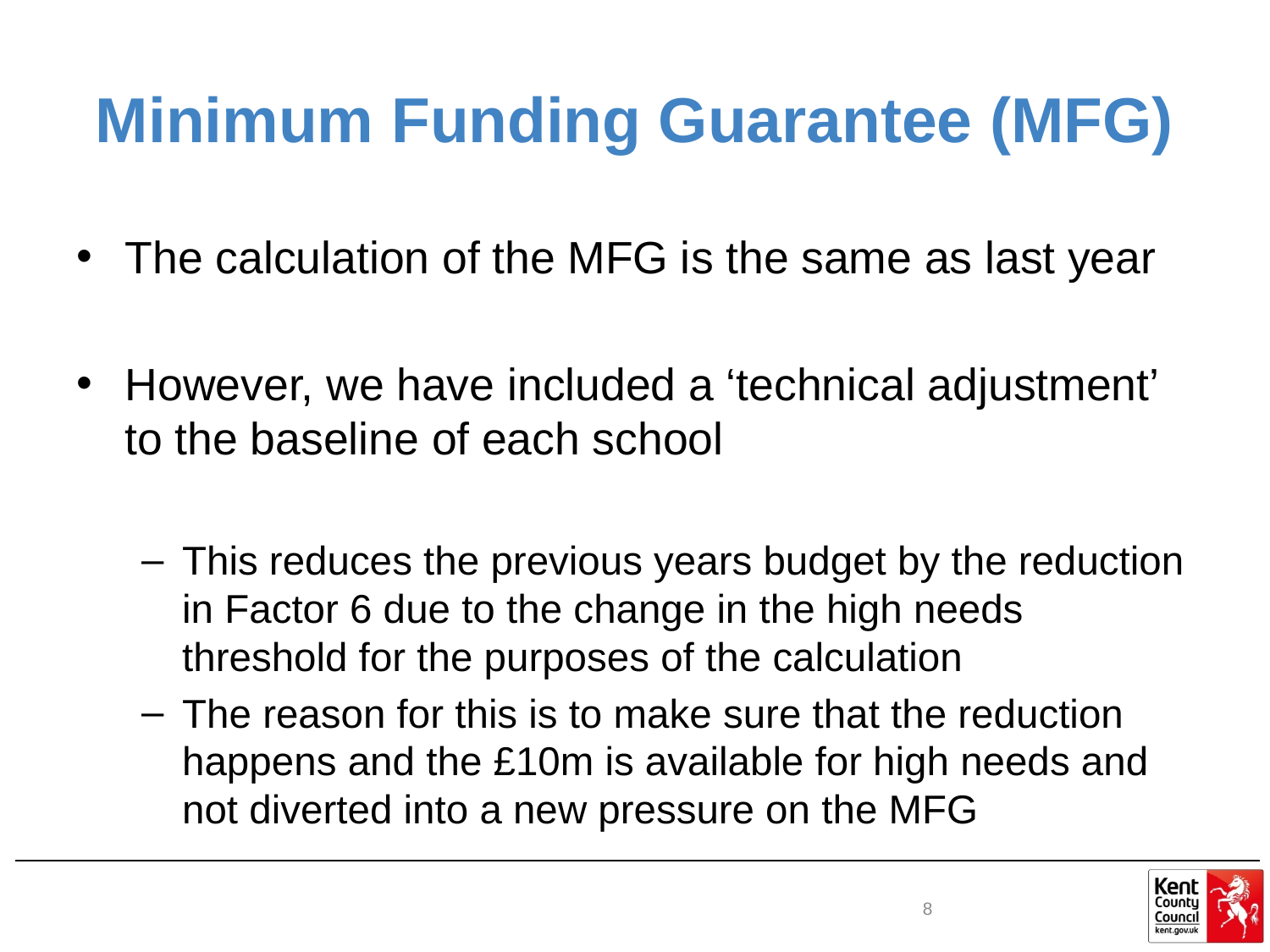

# Minimum Funding Guarantee (MFG)
The calculation of the MFG is the same as last year

However, we have included a ‘technical adjustment’ to the baseline of each school

This reduces the previous years budget by the reduction in Factor 6 due to the change in the high needs threshold for the purposes of the calculation
The reason for this is to make sure that the reduction happens and the £10m is available for high needs and not diverted into a new pressure on the MFG
8